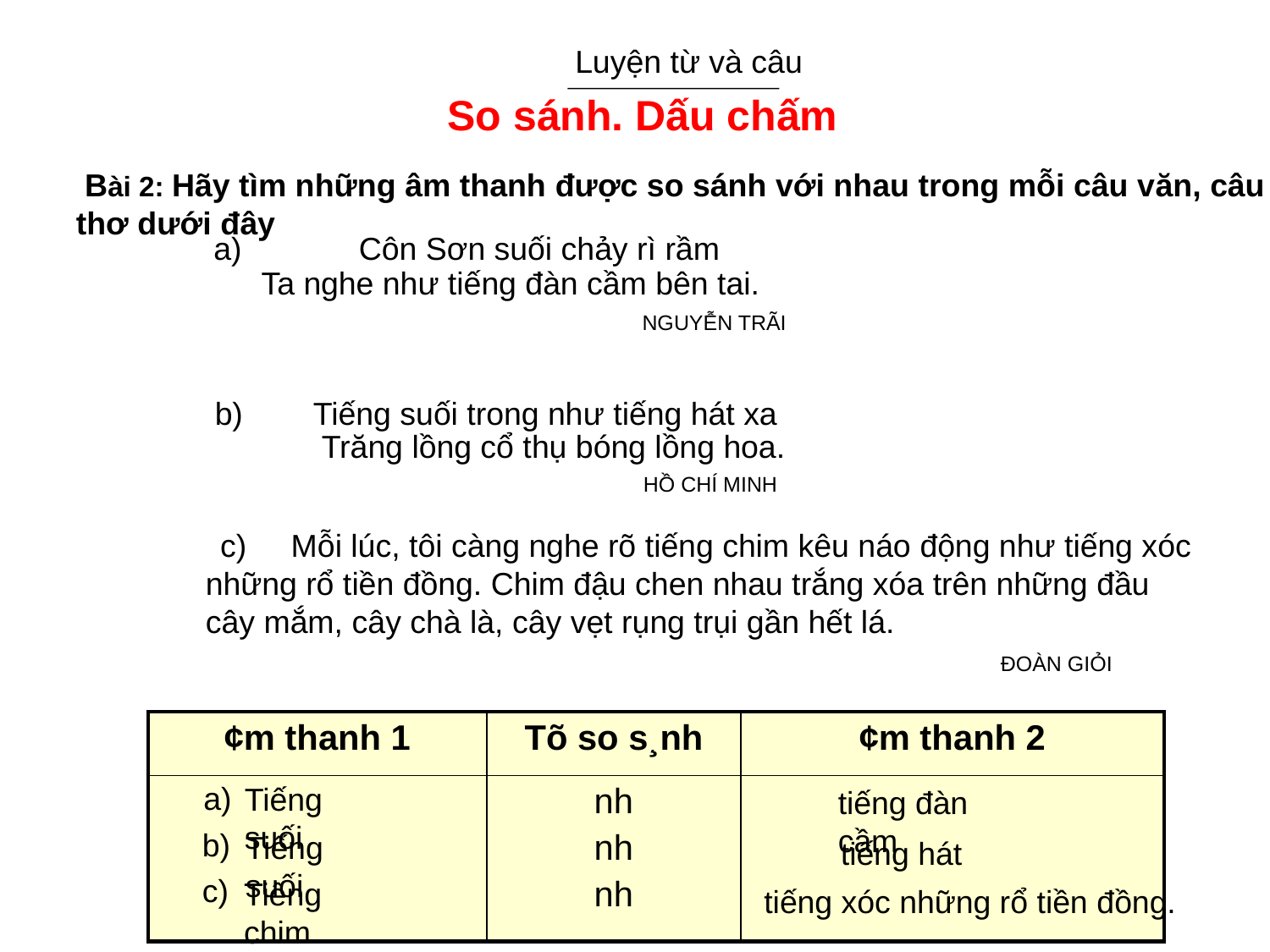

Luyện từ và câu
So sánh. Dấu chấm

 Bài 2: Hãy tìm những âm thanh được so sánh với nhau trong mỗi câu văn, câu thơ dưới đây
           Côn Sơn suối chảy rì rầm
	Ta nghe như tiếng đàn cầm bên tai.
				NGUYỄN TRÃI
b)        Tiếng suối trong như tiếng hát xa
            Trăng lồng cổ thụ bóng lồng hoa.
				HỒ CHÍ MINH
       c)     Mỗi lúc, tôi càng nghe rõ tiếng chim kêu náo động như tiếng xóc những rổ tiền đồng. Chim đậu chen nhau trắng xóa trên những đầu cây mắm, cây chà là, cây vẹt rụng trụi gần hết lá.
						                           ĐOÀN GIỎI
| ¢m thanh 1 | Tõ so s¸nh | ¢m thanh 2 |
| --- | --- | --- |
|  | nh­ nh­ nh­ |  |
a)
Tiếng suối
tiếng đàn cầm
b)
Tiếng suối
tiếng hát
c)
Tiếng chim
tiếng xóc những rổ tiền đồng.